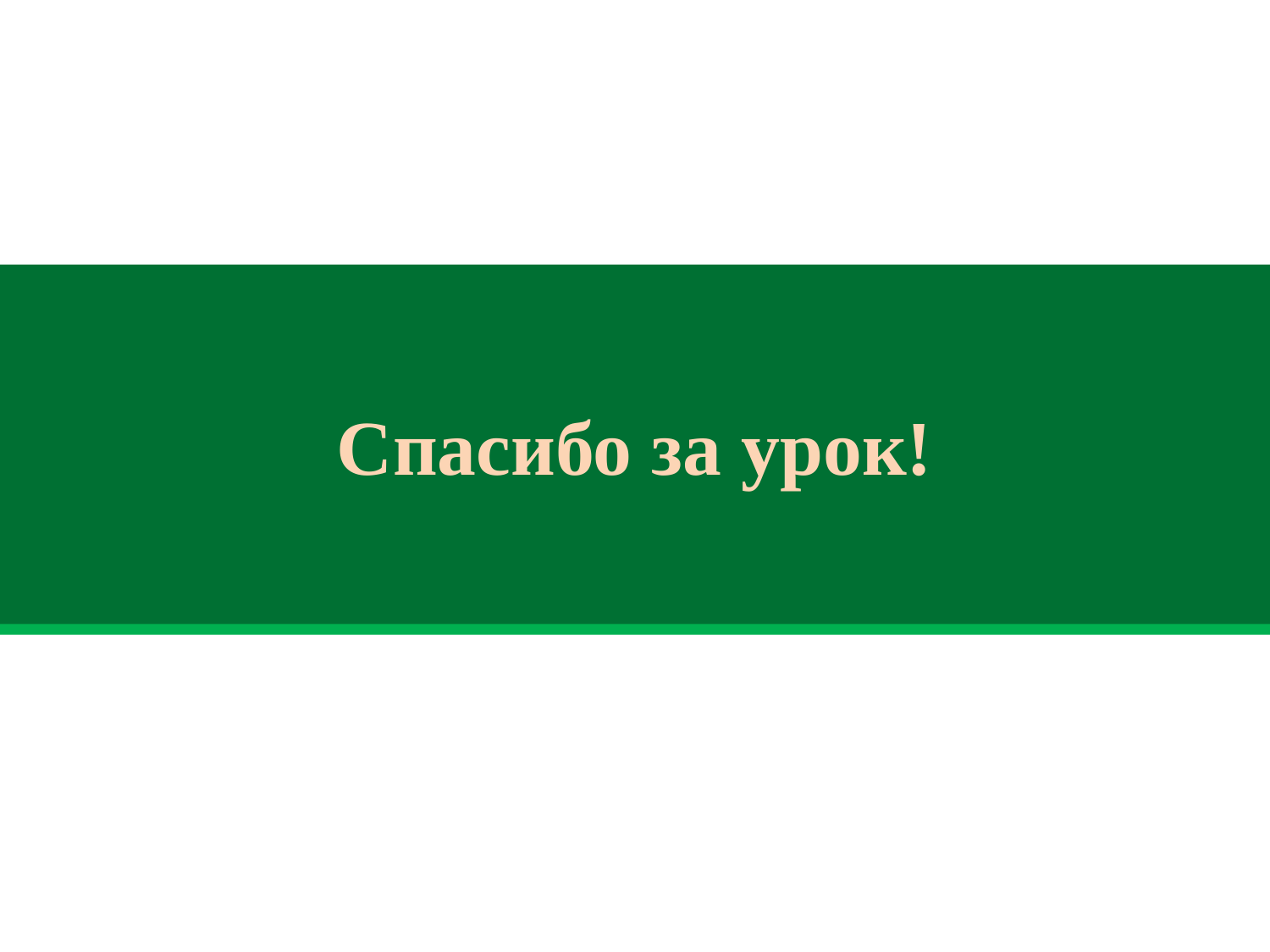

Спасибо за урок!
Здоровье – это здорово!
Будьте здоровы!